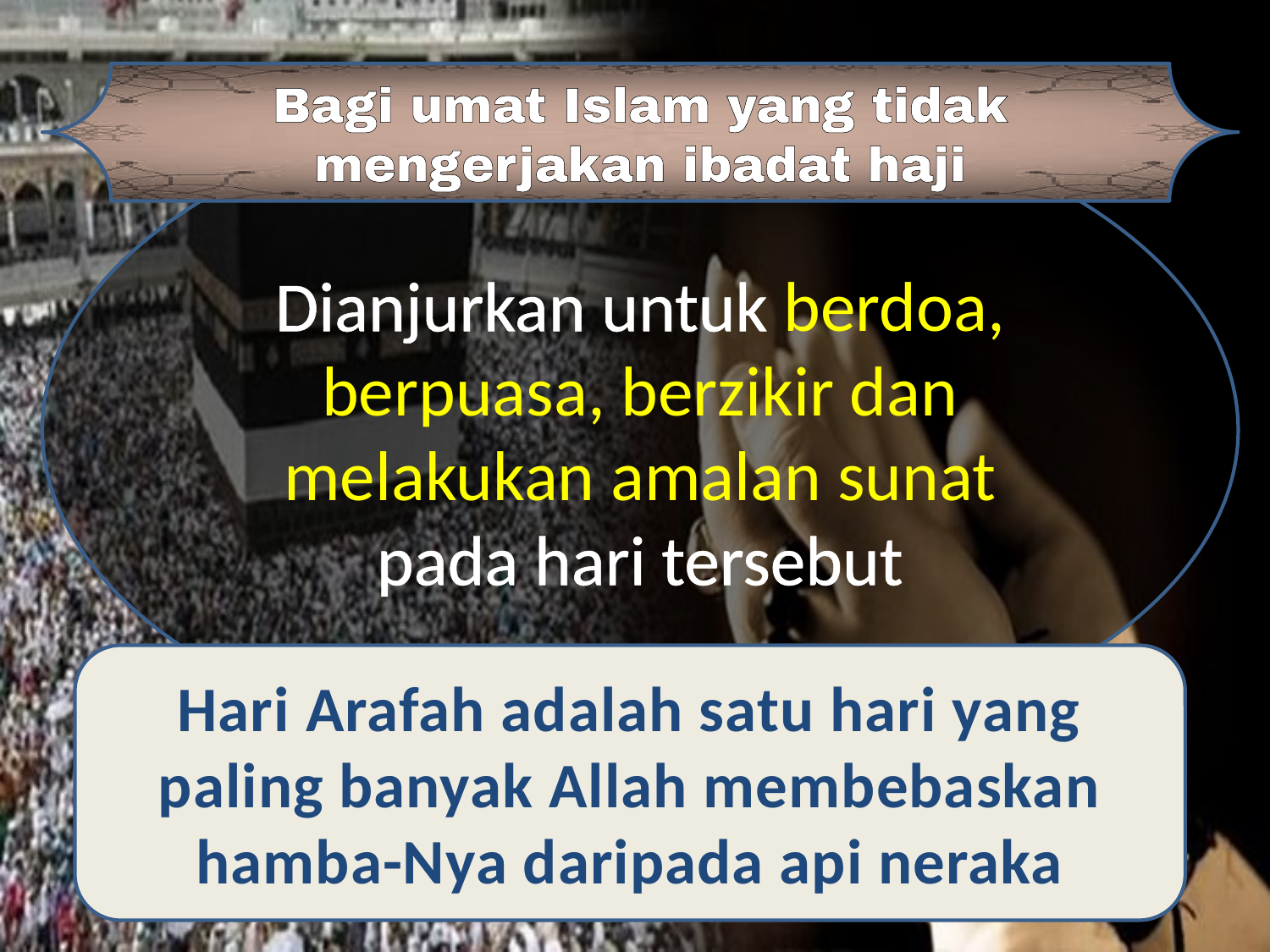

Bagi umat Islam yang tidak mengerjakan ibadat haji
Dianjurkan untuk berdoa, berpuasa, berzikir dan melakukan amalan sunat pada hari tersebut
Hari Arafah adalah satu hari yang paling banyak Allah membebaskan hamba-Nya daripada api neraka